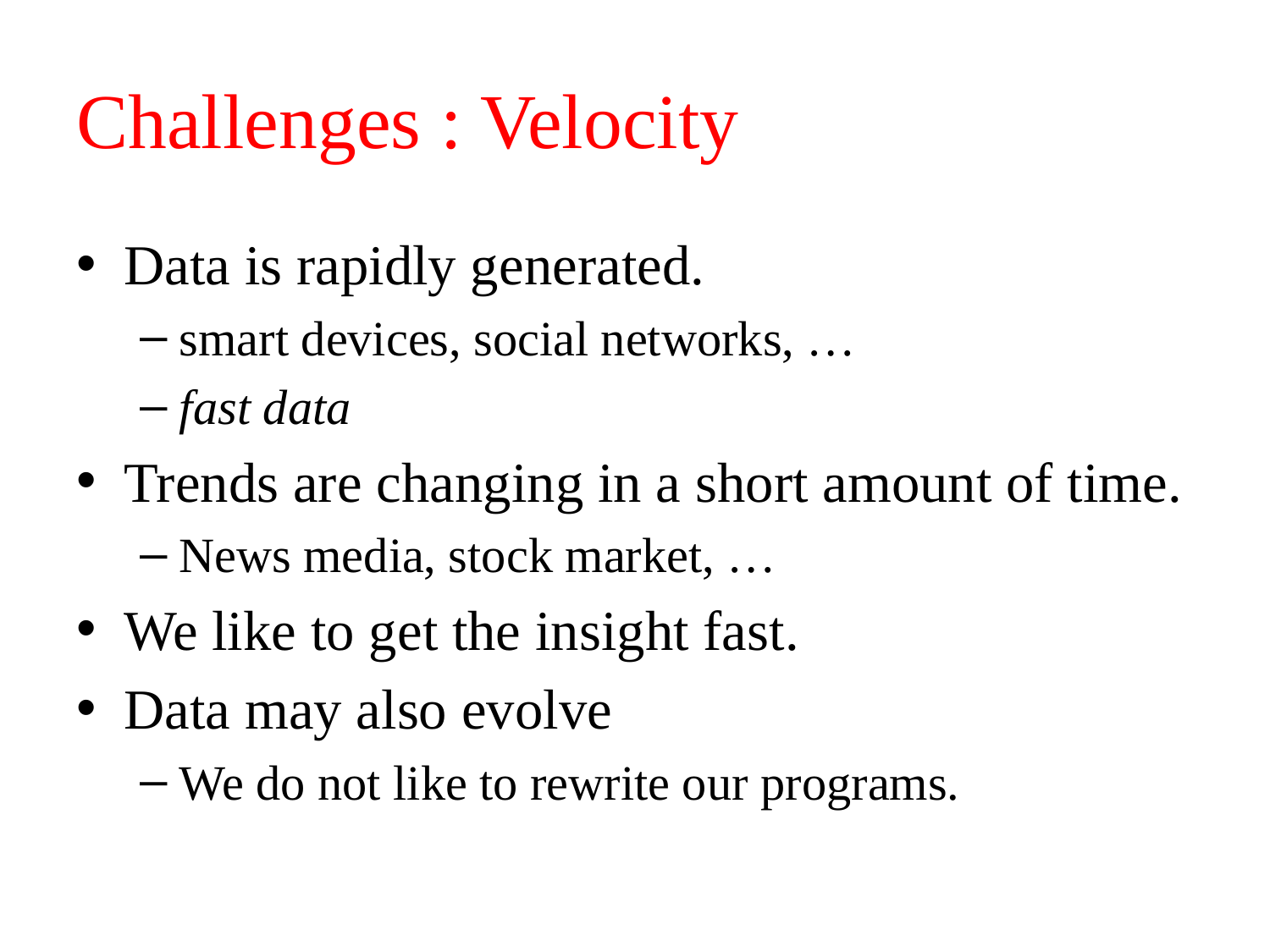

# Challenges : Velocity
Data is rapidly generated.
smart devices, social networks, …
fast data
Trends are changing in a short amount of time.
News media, stock market, …
We like to get the insight fast.
Data may also evolve
We do not like to rewrite our programs.